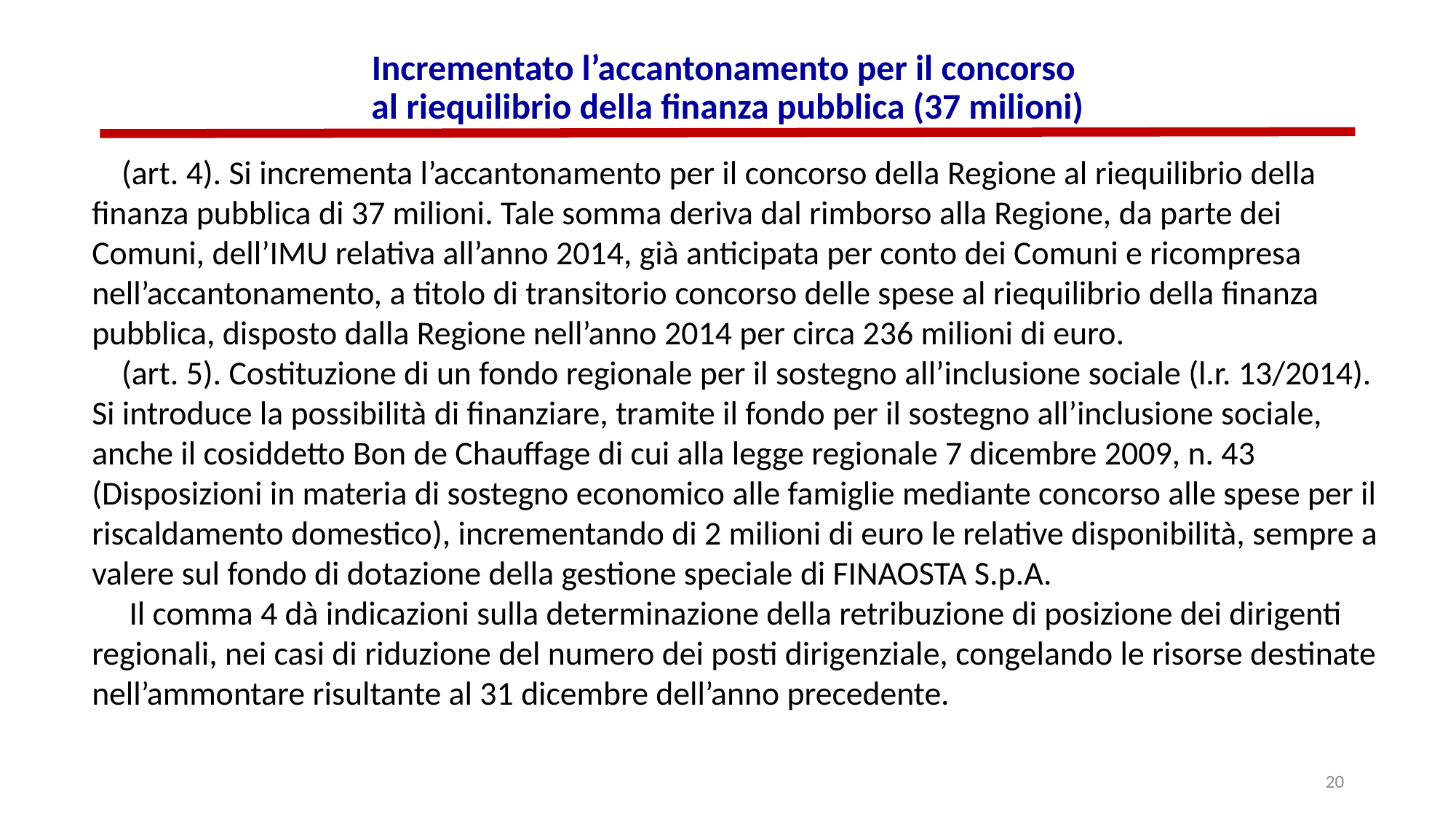

# Incrementato l’accantonamento per il concorso al riequilibrio della finanza pubblica (37 milioni)
    (art. 4). Si incrementa l’accantonamento per il concorso della Regione al riequilibrio della finanza pubblica di 37 milioni. Tale somma deriva dal rimborso alla Regione, da parte dei Comuni, dell’IMU relativa all’anno 2014, già anticipata per conto dei Comuni e ricompresa nell’accantonamento, a titolo di transitorio concorso delle spese al riequilibrio della finanza pubblica, disposto dalla Regione nell’anno 2014 per circa 236 milioni di euro.
    (art. 5). Costituzione di un fondo regionale per il sostegno all’inclusione sociale (l.r. 13/2014). Si introduce la possibilità di finanziare, tramite il fondo per il sostegno all’inclusione sociale, anche il cosiddetto Bon de Chauffage di cui alla legge regionale 7 dicembre 2009, n. 43 (Disposizioni in materia di sostegno economico alle famiglie mediante concorso alle spese per il riscaldamento domestico), incrementando di 2 milioni di euro le relative disponibilità, sempre a valere sul fondo di dotazione della gestione speciale di FINAOSTA S.p.A.
     Il comma 4 dà indicazioni sulla determinazione della retribuzione di posizione dei dirigenti regionali, nei casi di riduzione del numero dei posti dirigenziale, congelando le risorse destinate nell’ammontare risultante al 31 dicembre dell’anno precedente.

20